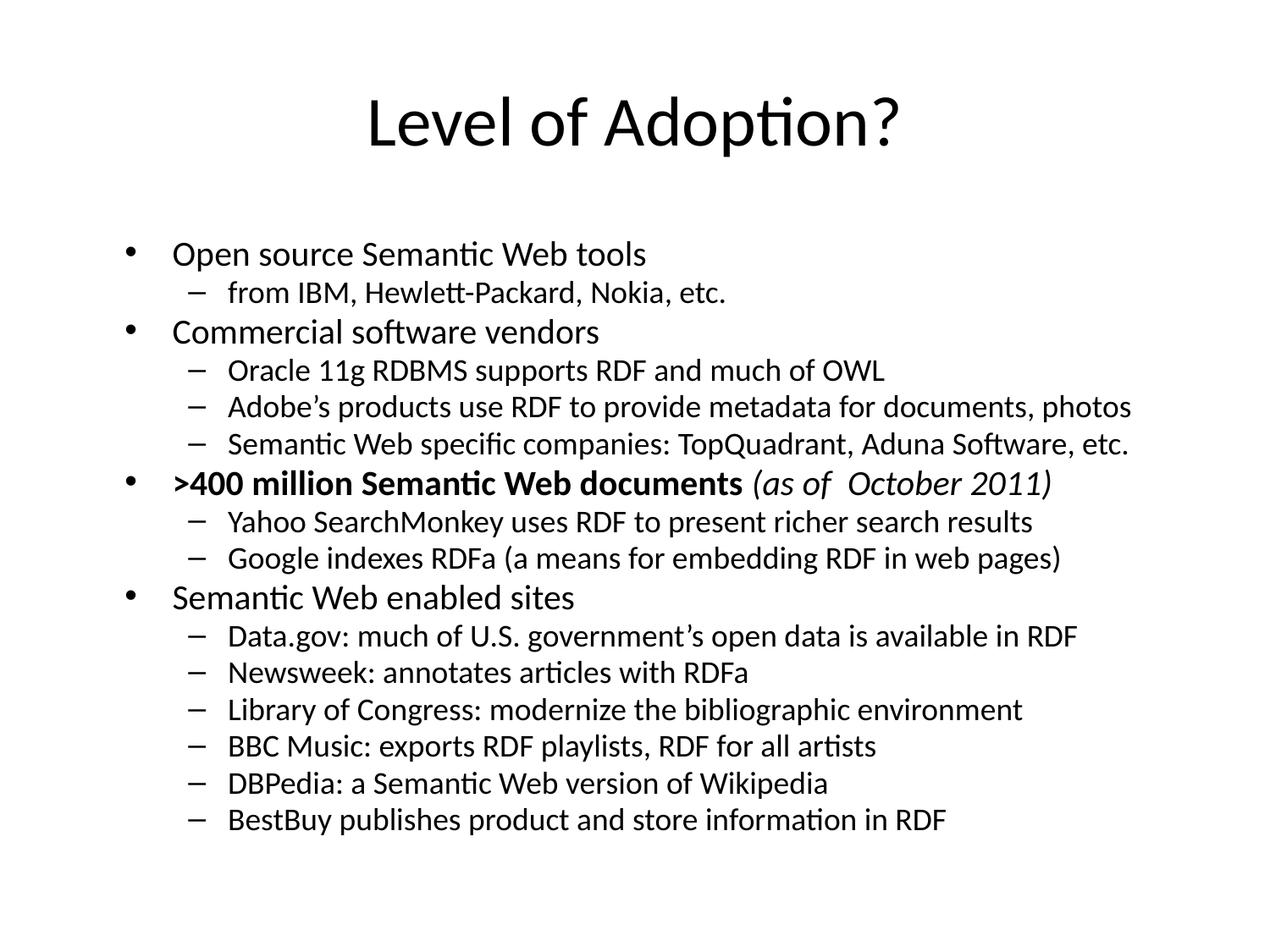

# Level of Adoption?
Open source Semantic Web tools
from IBM, Hewlett-Packard, Nokia, etc.
Commercial software vendors
Oracle 11g RDBMS supports RDF and much of OWL
Adobe’s products use RDF to provide metadata for documents, photos
Semantic Web specific companies: TopQuadrant, Aduna Software, etc.
>400 million Semantic Web documents (as of  October 2011)
Yahoo SearchMonkey uses RDF to present richer search results
Google indexes RDFa (a means for embedding RDF in web pages)
Semantic Web enabled sites
Data.gov: much of U.S. government’s open data is available in RDF
Newsweek: annotates articles with RDFa
Library of Congress: modernize the bibliographic environment
BBC Music: exports RDF playlists, RDF for all artists
DBPedia: a Semantic Web version of Wikipedia
BestBuy publishes product and store information in RDF